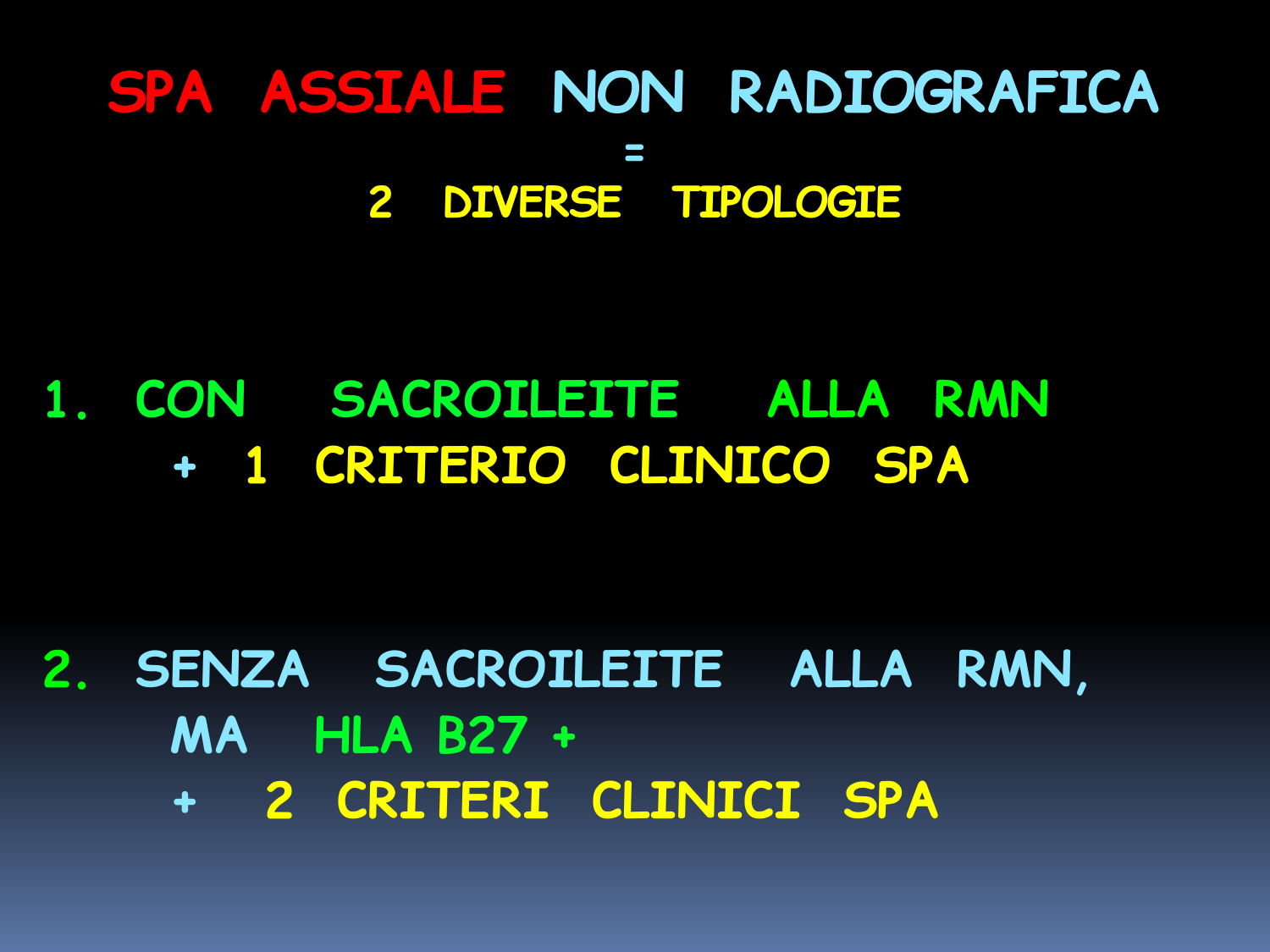

# SPA  ASSIALE  NON  RADIOGRAFICA = 2   DIVERSE   TIPOLOGIE

1.  CON    SACROILEITE    ALLA  RMN
      +  1  CRITERIO  CLINICO  SPA

2.  SENZA   SACROILEITE   ALLA  RMN,
      MA   HLA B27 +
      +   2  CRITERI  CLINICI  SPA